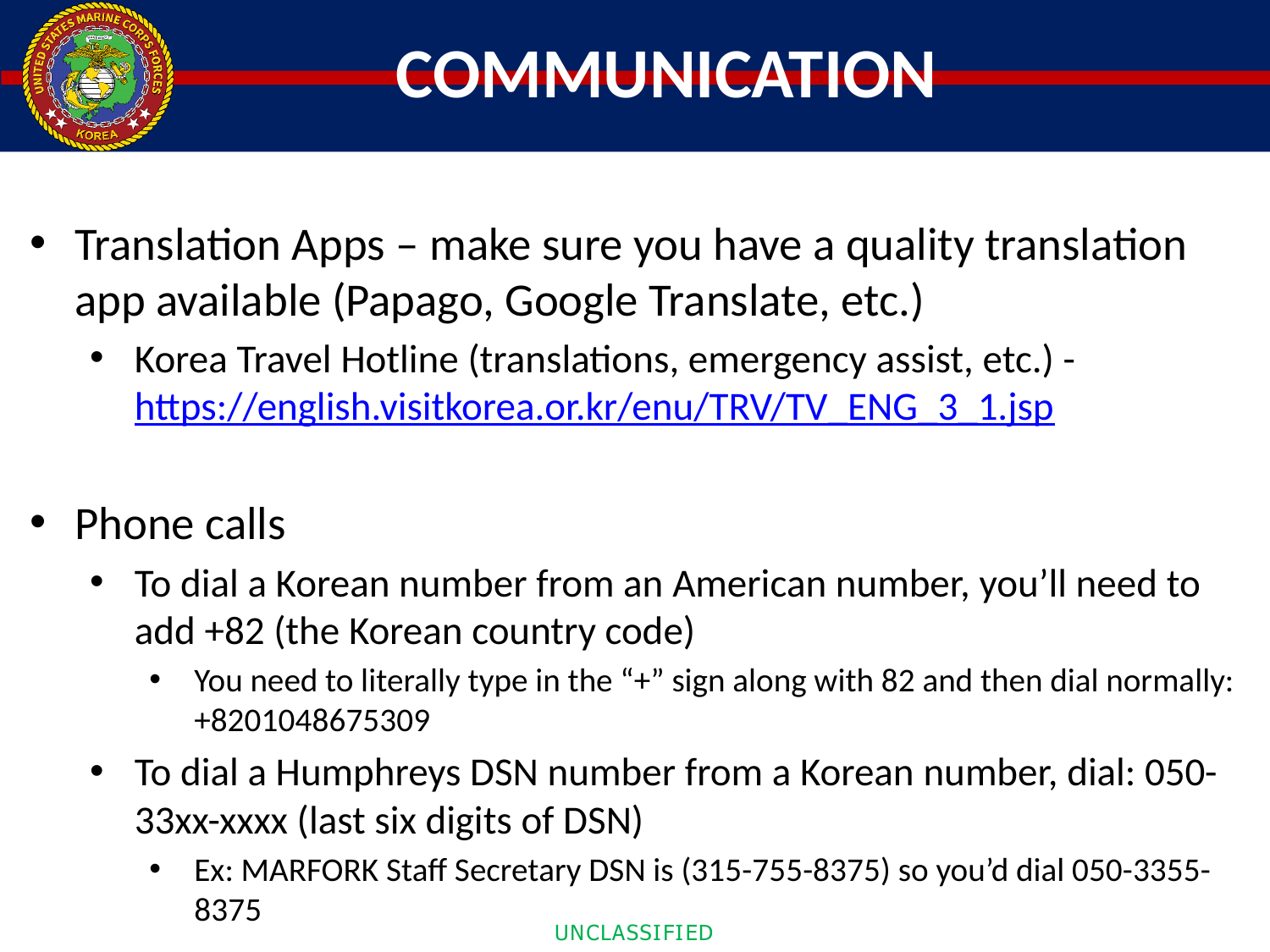

# COMMUNICATION
Translation Apps – make sure you have a quality translation app available (Papago, Google Translate, etc.)
Korea Travel Hotline (translations, emergency assist, etc.) - https://english.visitkorea.or.kr/enu/TRV/TV_ENG_3_1.jsp

Phone calls
To dial a Korean number from an American number, you’ll need to add +82 (the Korean country code)
You need to literally type in the “+” sign along with 82 and then dial normally: +8201048675309
To dial a Humphreys DSN number from a Korean number, dial: 050-33xx-xxxx (last six digits of DSN)
Ex: MARFORK Staff Secretary DSN is (315-755-8375) so you’d dial 050-3355-8375

UNCLASSIFIED